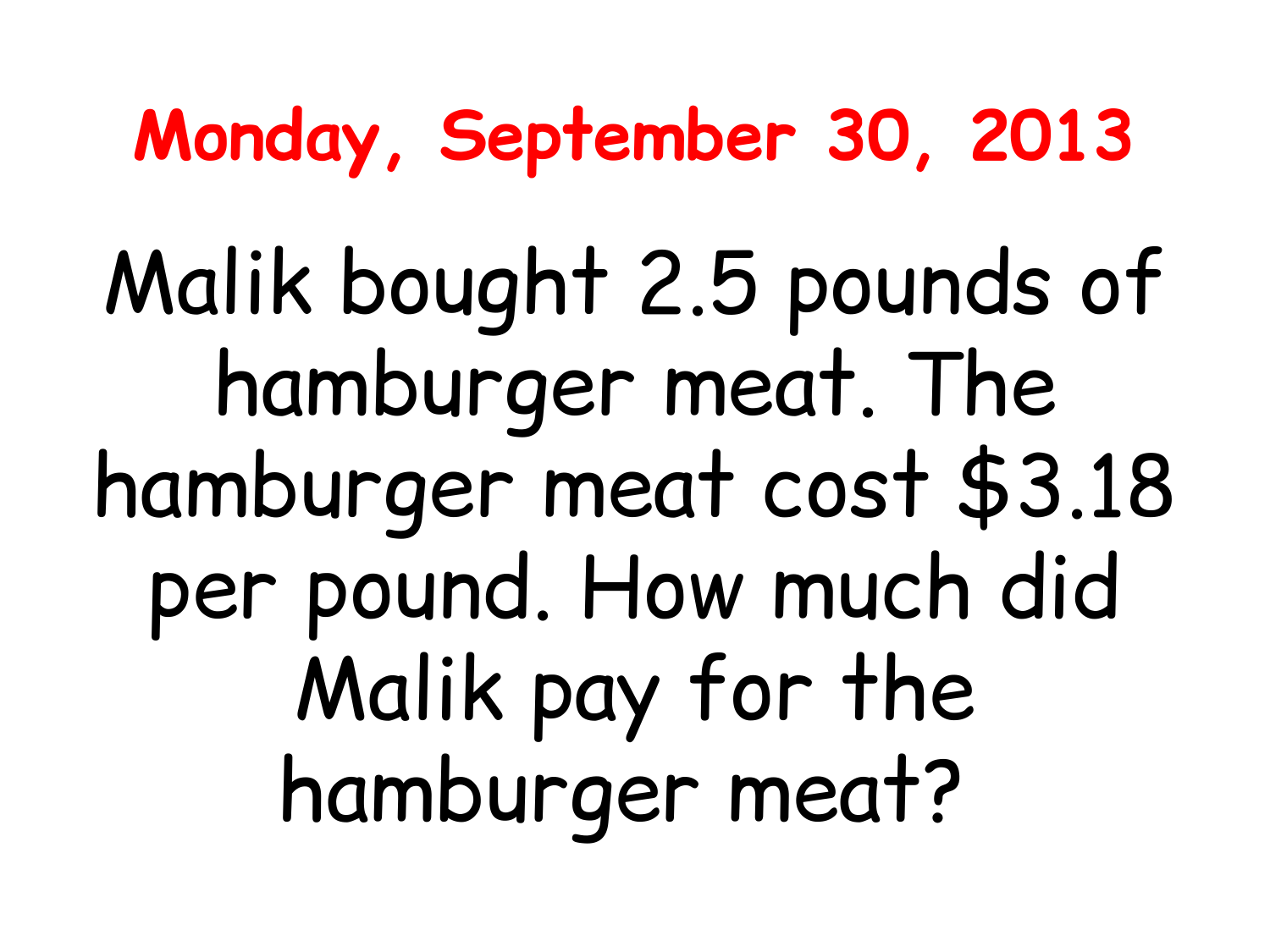

# Monday, September 30, 2013
Malik bought 2.5 pounds of hamburger meat. The hamburger meat cost $3.18 per pound. How much did Malik pay for the hamburger meat?